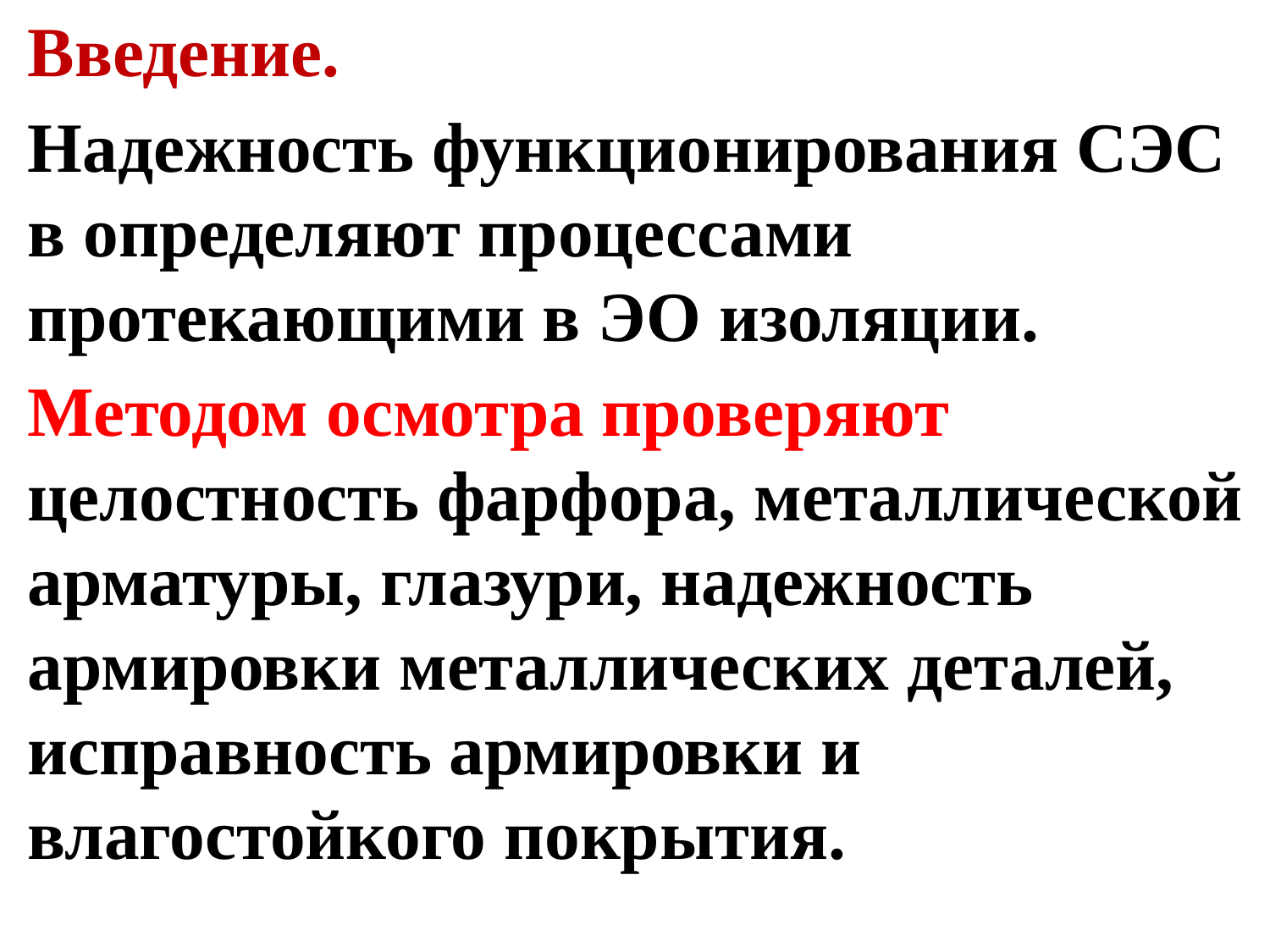

Введение.
Надежность функционирования СЭС в определяют процессами протекающими в ЭО изоляции.
Методом осмотра проверяют целостность фарфора, металлической арматуры, глазури, надежность армировки металлических деталей, исправность армировки и влагостойкого покрытия.